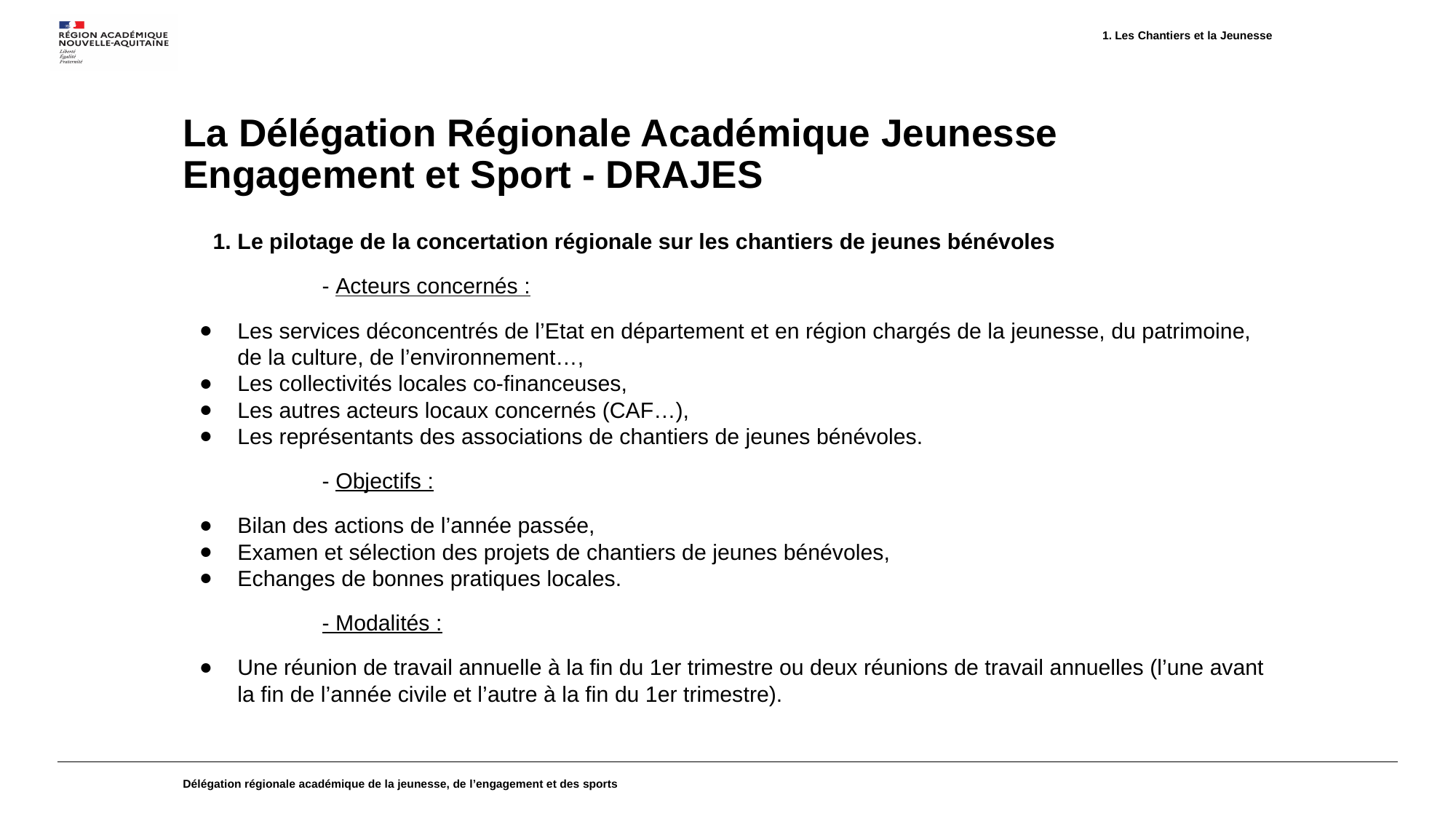

Les Chantiers et la Jeunesse

# La Délégation Régionale Académique Jeunesse Engagement et Sport - DRAJES
1. Le pilotage de la concertation régionale sur les chantiers de jeunes bénévoles
	- Acteurs concernés :
Les services déconcentrés de l’Etat en département et en région chargés de la jeunesse, du patrimoine, de la culture, de l’environnement…,
Les collectivités locales co-financeuses,
Les autres acteurs locaux concernés (CAF…),
Les représentants des associations de chantiers de jeunes bénévoles.
	- Objectifs :
Bilan des actions de l’année passée,
Examen et sélection des projets de chantiers de jeunes bénévoles,
Echanges de bonnes pratiques locales.
	- Modalités :
Une réunion de travail annuelle à la fin du 1er trimestre ou deux réunions de travail annuelles (l’une avant la fin de l’année civile et l’autre à la fin du 1er trimestre).

Délégation régionale académique de la jeunesse, de l’engagement et des sports